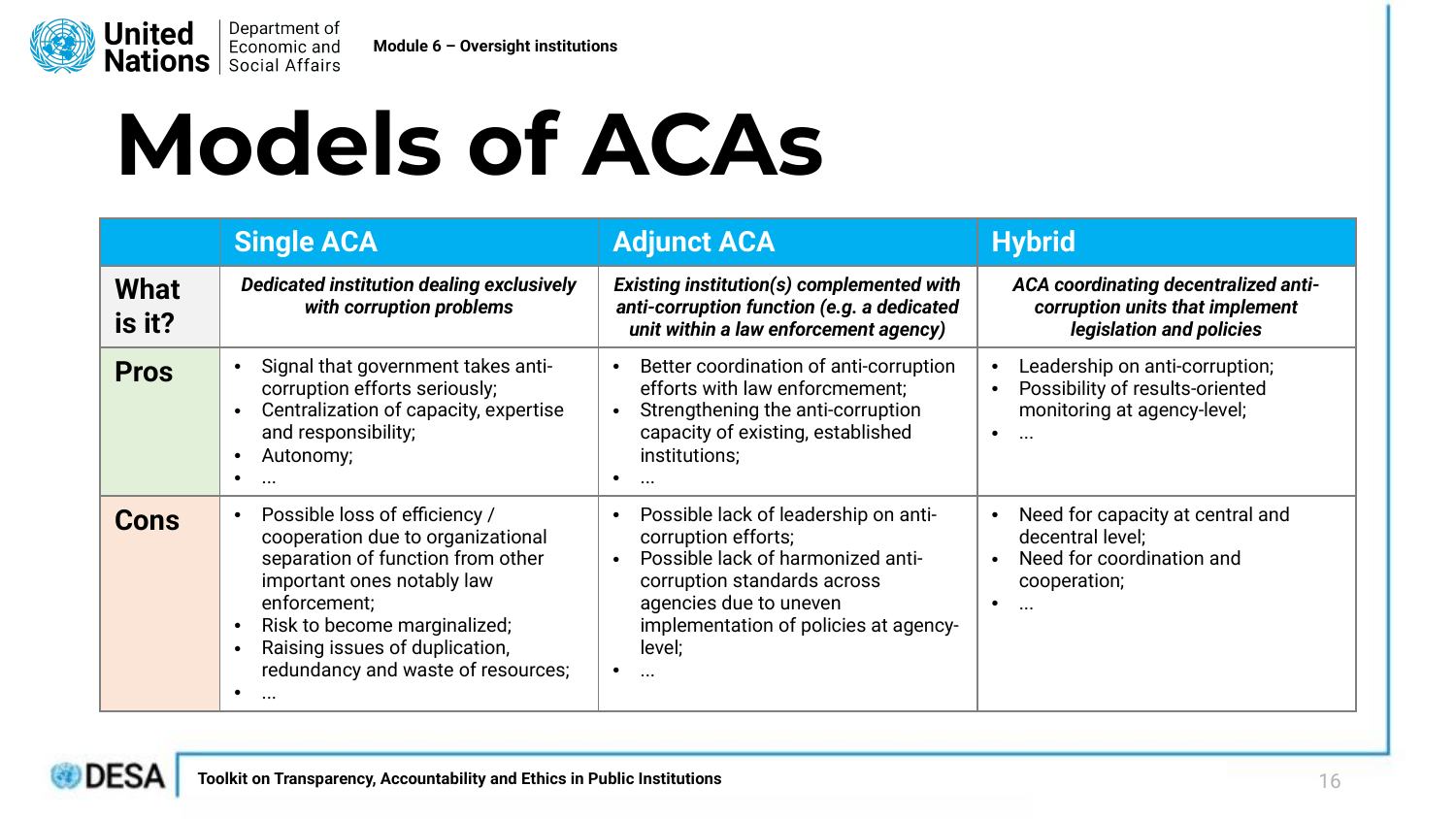

Module 6 – Oversight institutions
# Models of ACAs
|  | Single ACA | Adjunct ACA | Hybrid |
| --- | --- | --- | --- |
| What is it? | Dedicated institution dealing exclusively with corruption problems | Existing institution(s) complemented with anti-corruption function (e.g. a dedicated unit within a law enforcement agency) | ACA coordinating decentralized anti-corruption units that implement legislation and policies |
| Pros | Signal that government takes anti-corruption efforts seriously; Centralization of capacity, expertise and responsibility; Autonomy; ... | Better coordination of anti-corruption efforts with law enforcmement; Strengthening the anti-corruption capacity of existing, established institutions; ... | Leadership on anti-corruption; Possibility of results-oriented monitoring at agency-level; ... |
| Cons | Possible loss of efficiency / cooperation due to organizational separation of function from other important ones notably law enforcement; Risk to become marginalized; Raising issues of duplication, redundancy and waste of resources; ... | Possible lack of leadership on anti-corruption efforts; Possible lack of harmonized anti-corruption standards across agencies due to uneven implementation of policies at agency-level; ... | Need for capacity at central and decentral level; Need for coordination and cooperation; ... |
16